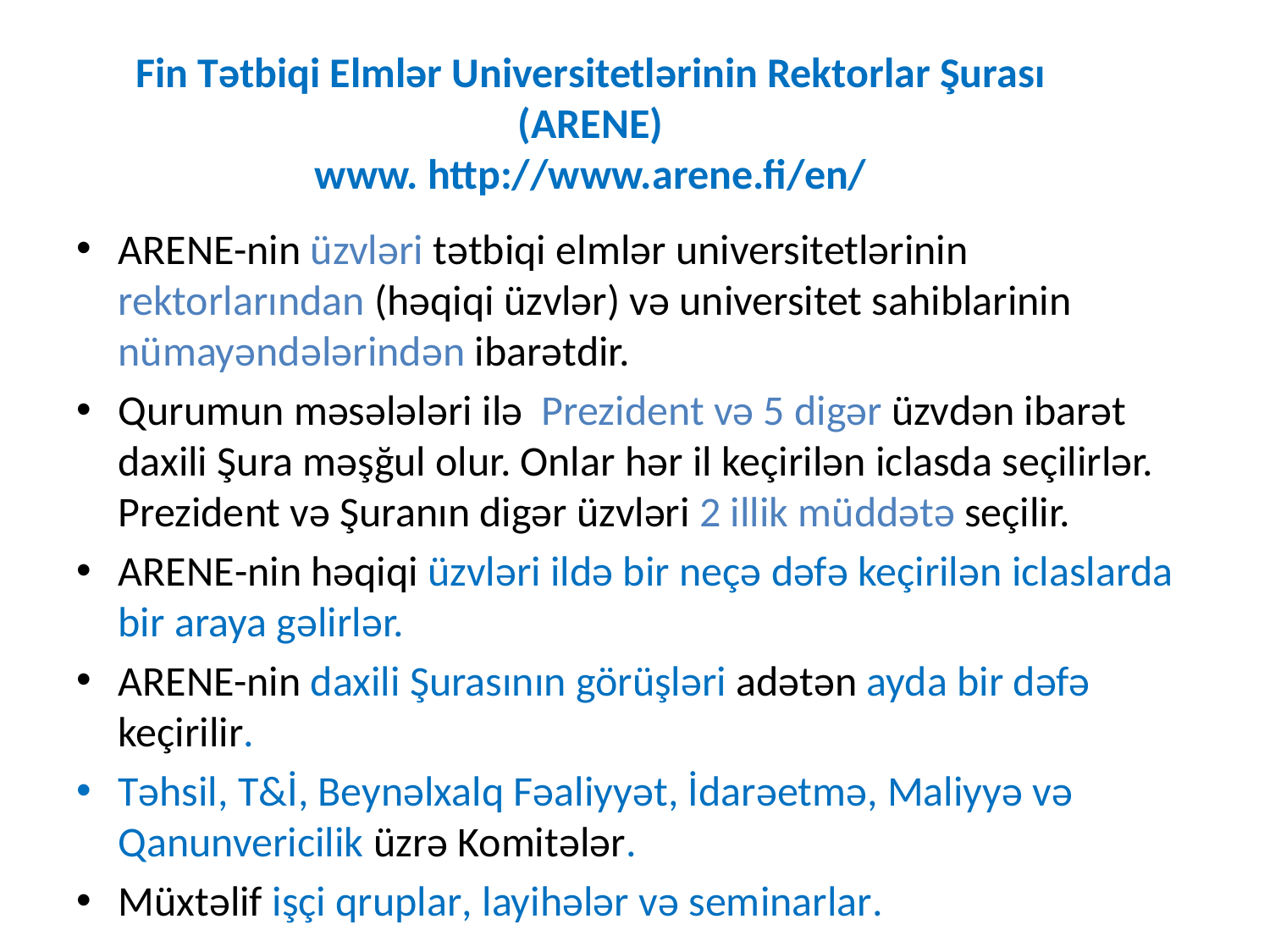

# Fin Tətbiqi Elmlər Universitetlərinin Rektorlar Şurası (ARENE) www. http://www.arene.fi/en/
ARENE-nin üzvləri tətbiqi elmlər universitetlərinin rektorlarından (həqiqi üzvlər) və universitet sahiblarinin nümayəndələrindən ibarətdir.
Qurumun məsələləri ilə  Prezident və 5 digər üzvdən ibarət daxili Şura məşğul olur. Onlar hər il keçirilən iclasda seçilirlər. Prezident və Şuranın digər üzvləri 2 illik müddətə seçilir.
ARENE-nin həqiqi üzvləri ildə bir neçə dəfə keçirilən iclaslarda bir araya gəlirlər.
ARENE-nin daxili Şurasının görüşləri adətən ayda bir dəfə keçirilir.
Təhsil, T&İ, Beynəlxalq Fəaliyyət, İdarəetmə, Maliyyə və Qanunvericilik üzrə Komitələr.
Müxtəlif işçi qruplar, layihələr və seminarlar.